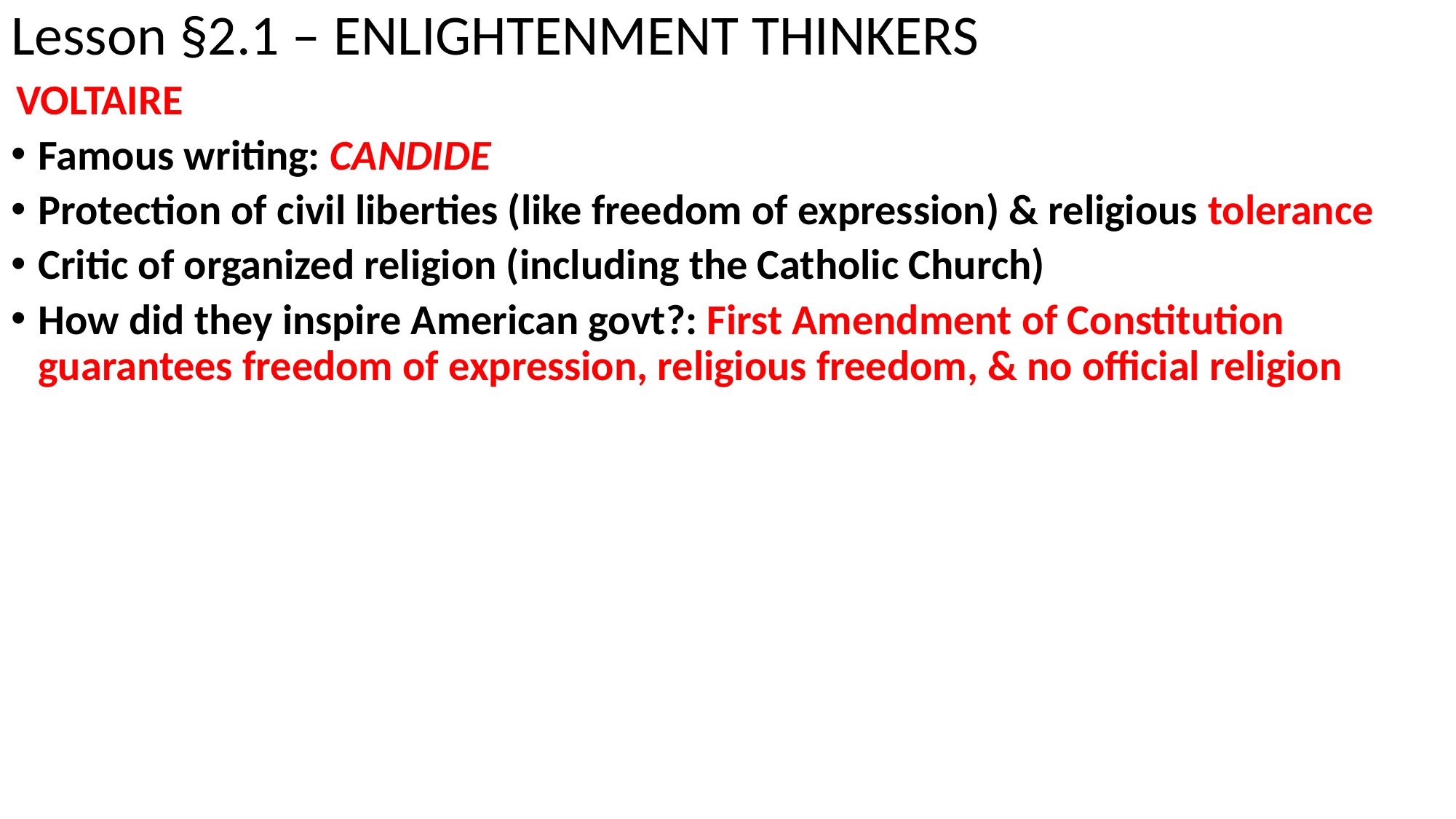

# Lesson §2.1 – ENLIGHTENMENT THINKERS
VOLTAIRE
Famous writing: CANDIDE
Protection of civil liberties (like freedom of expression) & religious tolerance
Critic of organized religion (including the Catholic Church)
How did they inspire American govt?: First Amendment of Constitution guarantees freedom of expression, religious freedom, & no official religion